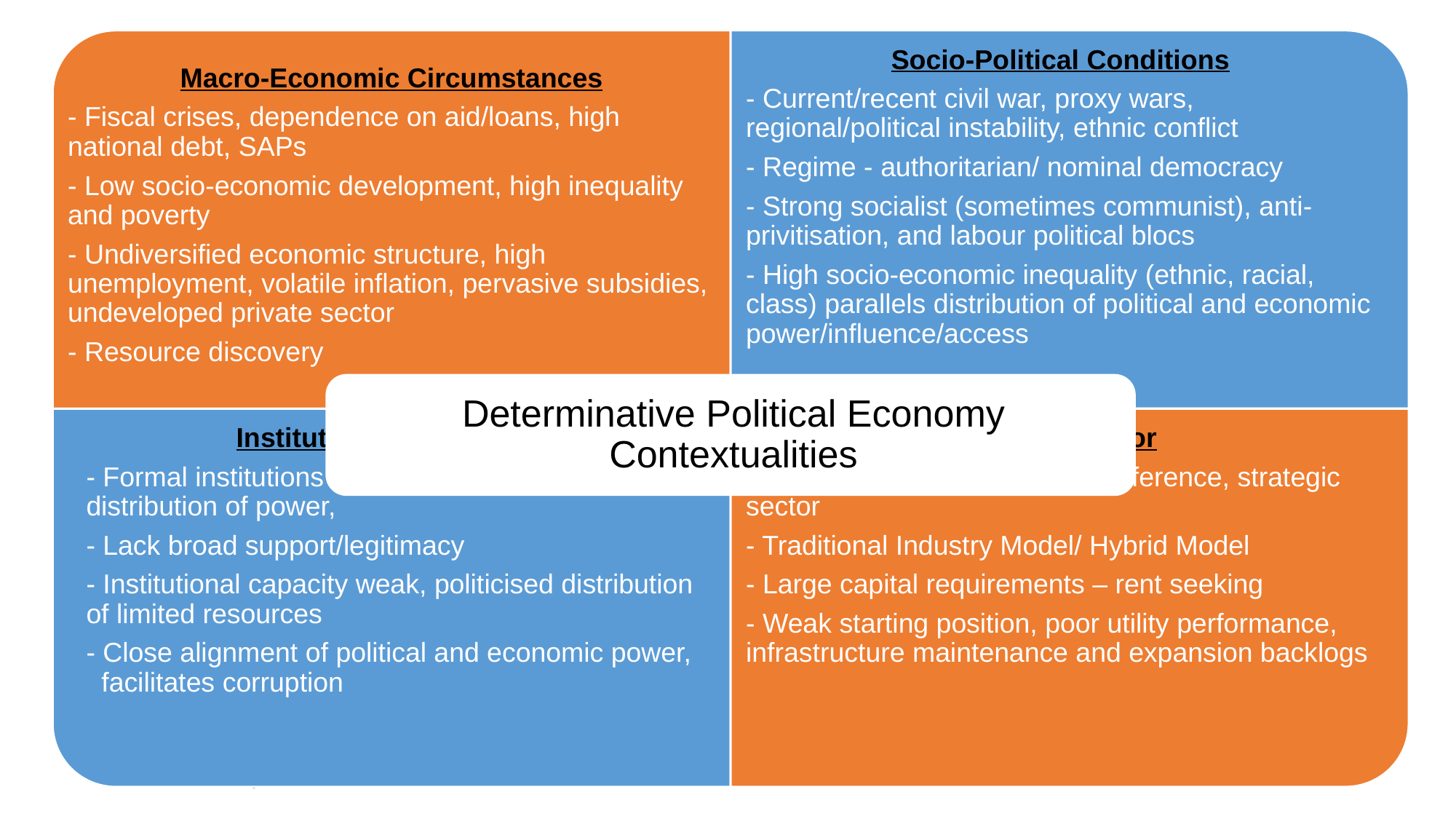

Macro-Economic Circumstances
- Fiscal crises, dependence on aid/loans, high national debt, SAPs
- Low socio-economic development, high inequality and poverty
- Undiversified economic structure, high unemployment, volatile inflation, pervasive subsidies, undeveloped private sector
- Resource discovery
Socio-Political Conditions
- Current/recent civil war, proxy wars, regional/political instability, ethnic conflict
- Regime - authoritarian/ nominal democracy
- Strong socialist (sometimes communist), anti-privitisation, and labour political blocs
- High socio-economic inequality (ethnic, racial, class) parallels distribution of political and economic power/influence/access
Institutional Environment
- Formal institutions weak and unreflective of real distribution of power,
- Lack broad support/legitimacy
- Institutional capacity weak, politicised distribution of limited resources
- Close alignment of political and economic power,      facilitates corruption

Power Sector
- Highly politicised, political interference, strategic sector
- Traditional Industry Model/ Hybrid Model
- Large capital requirements – rent seeking
- Weak starting position, poor utility performance, infrastructure maintenance and expansion backlogs

Determinative Political Economy Contextualities
dependence on aid/loans
war
debt
political instability
Regime
inequality
economic structure
political blocs
undeveloped private sector
power/influence/access

Determinative Political Economy Contextualities
institutions weak
political interference
legitimacy
Hybrid Model
rent seeking
Institutional capacity
starting position
corruption
7